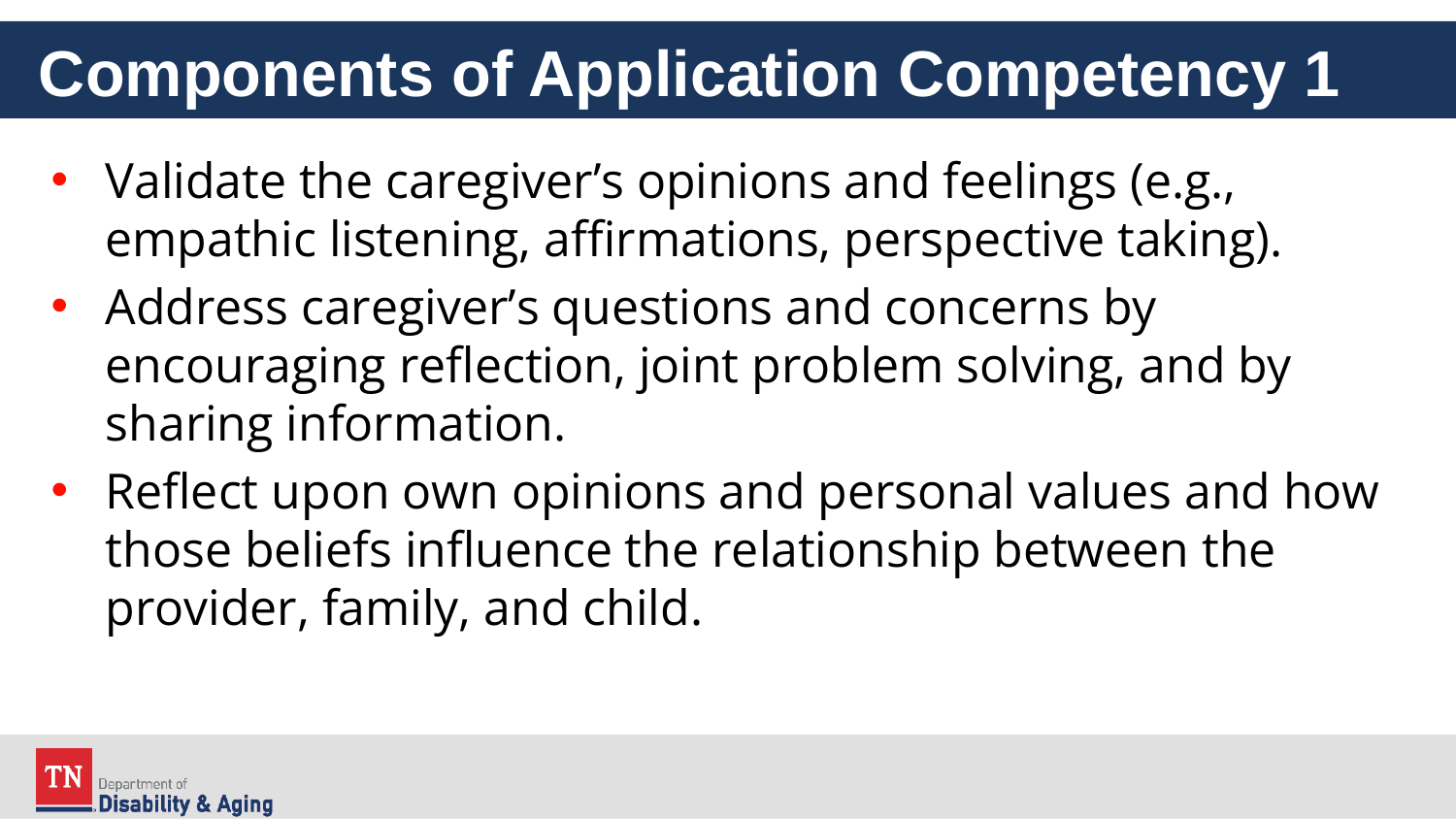

# Components of Application Competency 1
Validate the caregiver’s opinions and feelings (e.g., empathic listening, affirmations, perspective taking).
Address caregiver’s questions and concerns by encouraging reflection, joint problem solving, and by sharing information.
Reflect upon own opinions and personal values and how those beliefs influence the relationship between the provider, family, and child.